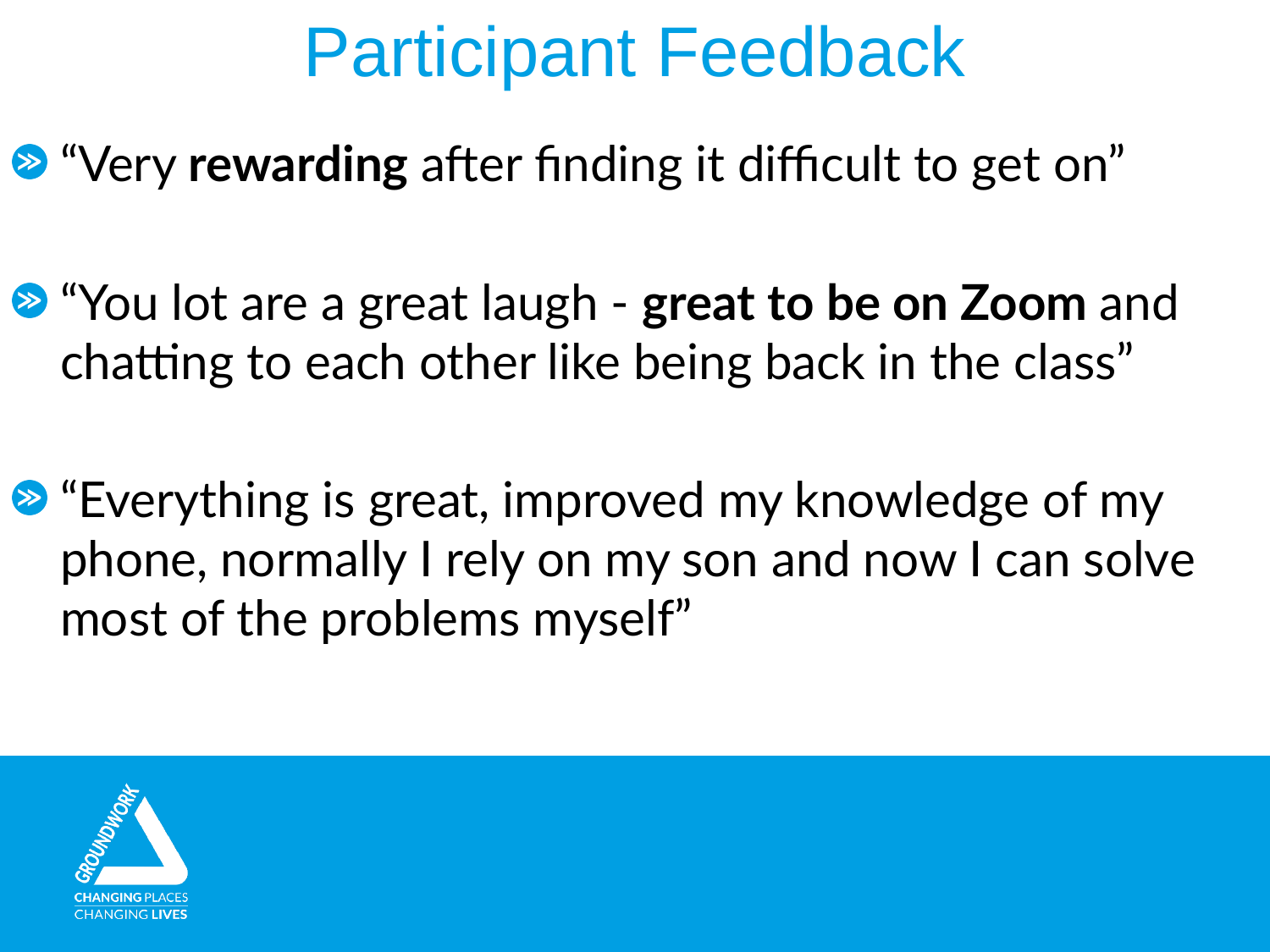

# Participant Feedback
“Very rewarding after finding it difficult to get on”

“You lot are a great laugh - great to be on Zoom and chatting to each other like being back in the class”

“Everything is great, improved my knowledge of my phone, normally I rely on my son and now I can solve most of the problems myself”